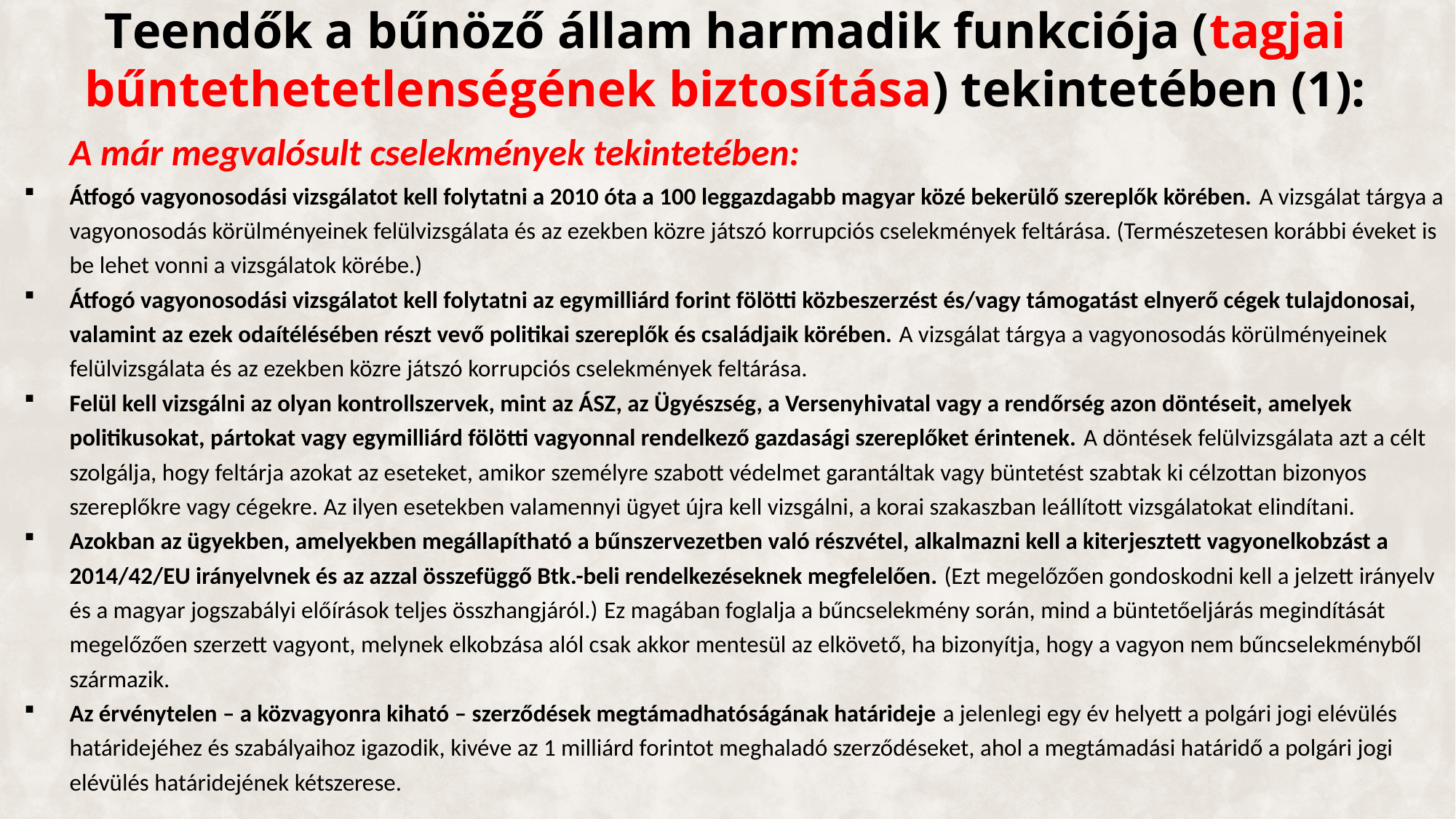

# Teendők a bűnöző állam harmadik funkciója (tagjai bűntethetetlenségének biztosítása) tekintetében (1):
A már megvalósult cselekmények tekintetében:
Átfogó vagyonosodási vizsgálatot kell folytatni a 2010 óta a 100 leggazdagabb magyar közé bekerülő szereplők körében. A vizsgálat tárgya a vagyonosodás körülményeinek felülvizsgálata és az ezekben közre játszó korrupciós cselekmények feltárása. (Természetesen korábbi éveket is be lehet vonni a vizsgálatok körébe.)
Átfogó vagyonosodási vizsgálatot kell folytatni az egymilliárd forint fölötti közbeszerzést és/vagy támogatást elnyerő cégek tulajdonosai, valamint az ezek odaítélésében részt vevő politikai szereplők és családjaik körében. A vizsgálat tárgya a vagyonosodás körülményeinek felülvizsgálata és az ezekben közre játszó korrupciós cselekmények feltárása.
Felül kell vizsgálni az olyan kontrollszervek, mint az ÁSZ, az Ügyészség, a Versenyhivatal vagy a rendőrség azon döntéseit, amelyek politikusokat, pártokat vagy egymilliárd fölötti vagyonnal rendelkező gazdasági szereplőket érintenek. A döntések felülvizsgálata azt a célt szolgálja, hogy feltárja azokat az eseteket, amikor személyre szabott védelmet garantáltak vagy büntetést szabtak ki célzottan bizonyos szereplőkre vagy cégekre. Az ilyen esetekben valamennyi ügyet újra kell vizsgálni, a korai szakaszban leállított vizsgálatokat elindítani.
Azokban az ügyekben, amelyekben megállapítható a bűnszervezetben való részvétel, alkalmazni kell a kiterjesztett vagyonelkobzást a 2014/42/EU irányelvnek és az azzal összefüggő Btk.-beli rendelkezéseknek megfelelően. (Ezt megelőzően gondoskodni kell a jelzett irányelv és a magyar jogszabályi előírások teljes összhangjáról.) Ez magában foglalja a bűncselekmény során, mind a büntetőeljárás megindítását megelőzően szerzett vagyont, melynek elkobzása alól csak akkor mentesül az elkövető, ha bizonyítja, hogy a vagyon nem bűncselekményből származik.
Az érvénytelen – a közvagyonra kiható – szerződések megtámadhatóságának határideje a jelenlegi egy év helyett a polgári jogi elévülés határidejéhez és szabályaihoz igazodik, kivéve az 1 milliárd forintot meghaladó szerződéseket, ahol a megtámadási határidő a polgári jogi elévülés határidejének kétszerese.